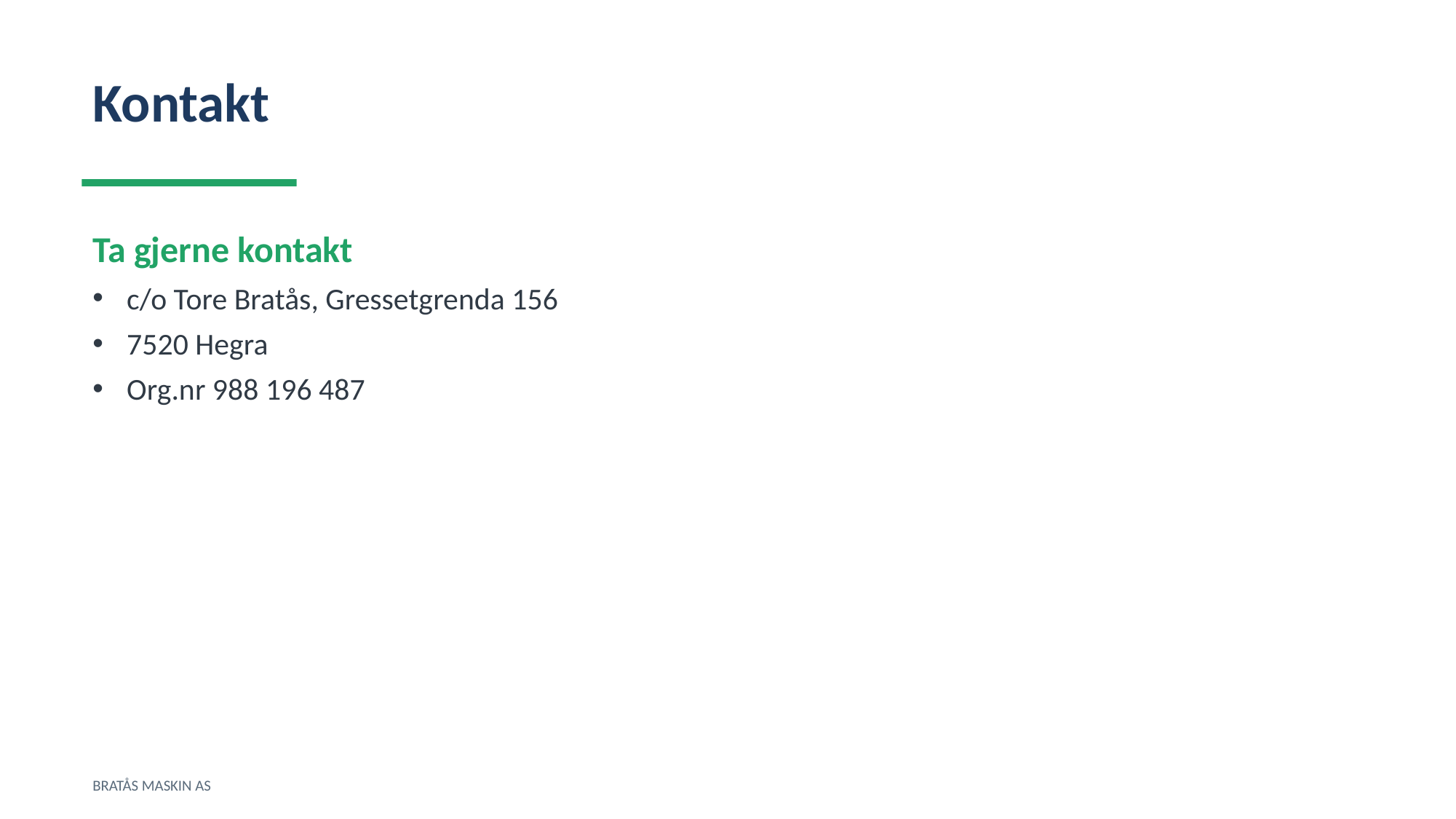

Kontakt

Ta gjerne kontakt
c/o Tore Bratås, Gressetgrenda 156
7520 Hegra
Org.nr 988 196 487
BRATÅS MASKIN AS